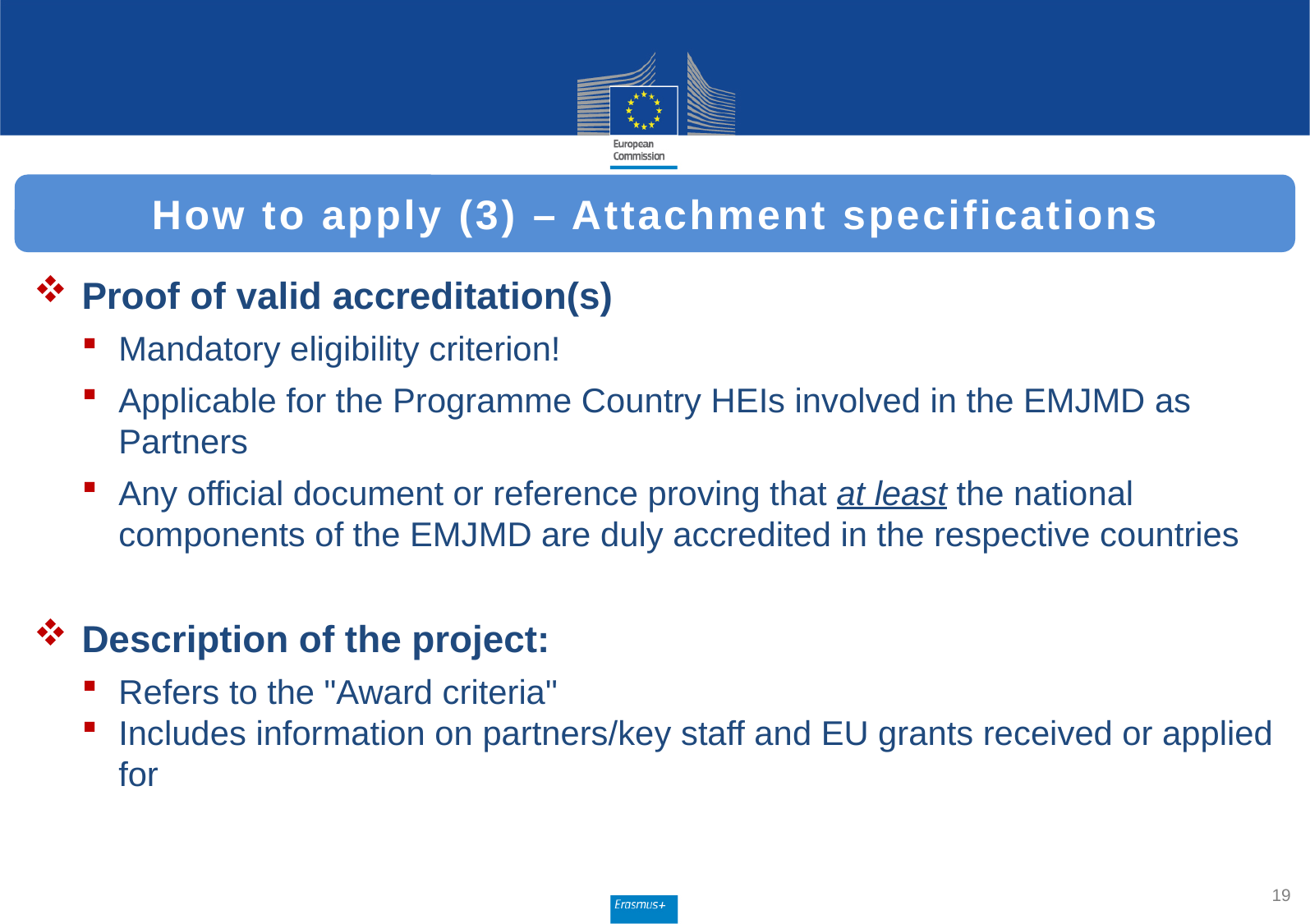

How to apply (3) – Attachment specifications
Proof of valid accreditation(s)
Mandatory eligibility criterion!
Applicable for the Programme Country HEIs involved in the EMJMD as Partners
Any official document or reference proving that at least the national components of the EMJMD are duly accredited in the respective countries

Description of the project:
Refers to the "Award criteria"
Includes information on partners/key staff and EU grants received or applied for
19